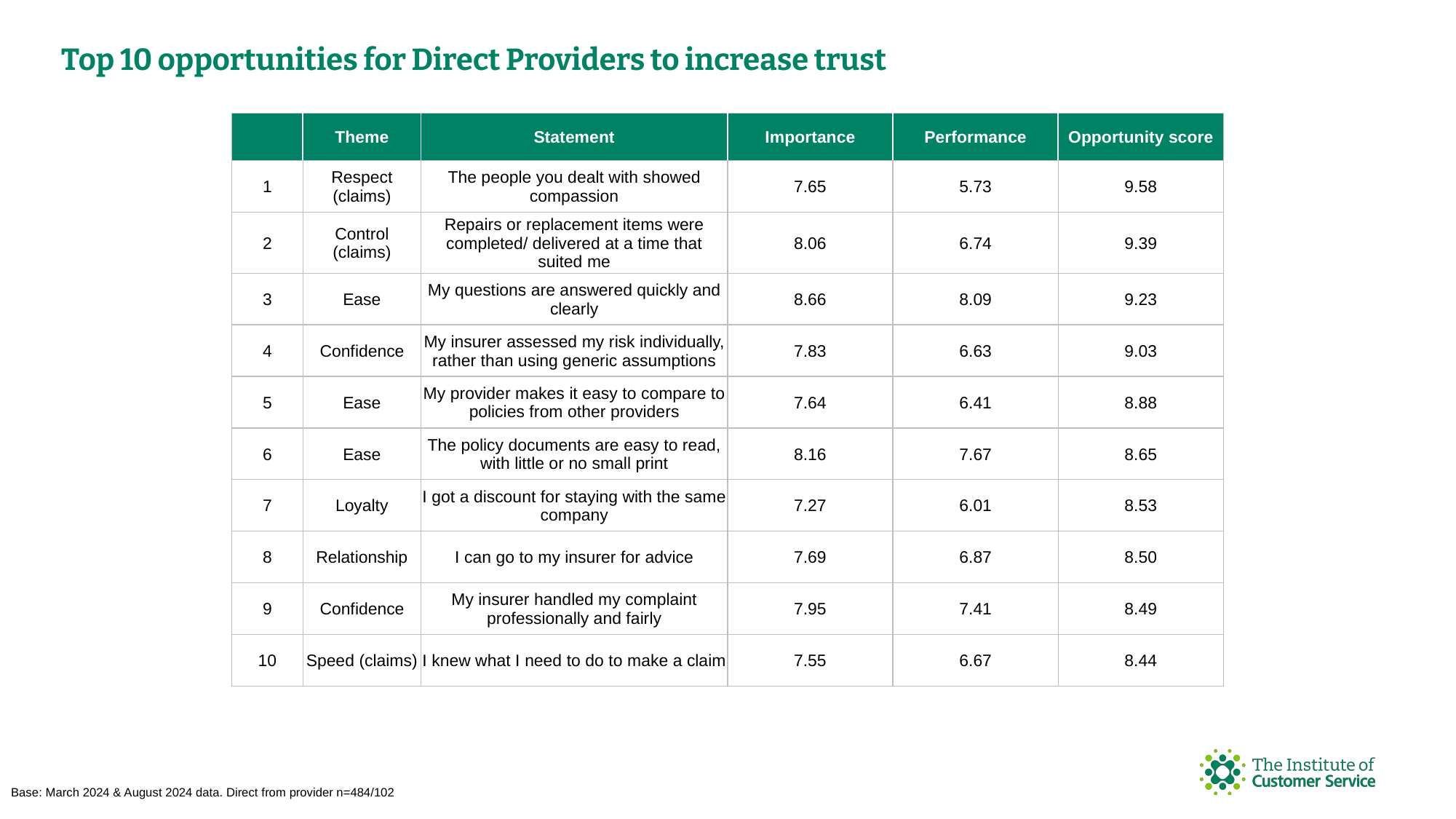

Top 10 opportunities for Direct Providers to increase trust
|  | Theme | Statement | Importance | Performance | Opportunity score |
| --- | --- | --- | --- | --- | --- |
| 1 | Respect (claims) | The people you dealt with showed compassion | 7.65 | 5.73 | 9.58 |
| 2 | Control (claims) | Repairs or replacement items were completed/ delivered at a time that suited me | 8.06 | 6.74 | 9.39 |
| 3 | Ease | My questions are answered quickly and clearly | 8.66 | 8.09 | 9.23 |
| 4 | Confidence | My insurer assessed my risk individually, rather than using generic assumptions | 7.83 | 6.63 | 9.03 |
| 5 | Ease | My provider makes it easy to compare to policies from other providers | 7.64 | 6.41 | 8.88 |
| 6 | Ease | The policy documents are easy to read, with little or no small print | 8.16 | 7.67 | 8.65 |
| 7 | Loyalty | I got a discount for staying with the same company | 7.27 | 6.01 | 8.53 |
| 8 | Relationship | I can go to my insurer for advice | 7.69 | 6.87 | 8.50 |
| 9 | Confidence | My insurer handled my complaint professionally and fairly | 7.95 | 7.41 | 8.49 |
| 10 | Speed (claims) | I knew what I need to do to make a claim | 7.55 | 6.67 | 8.44 |
Base: March 2024 & August 2024 data. Direct from provider n=484/102